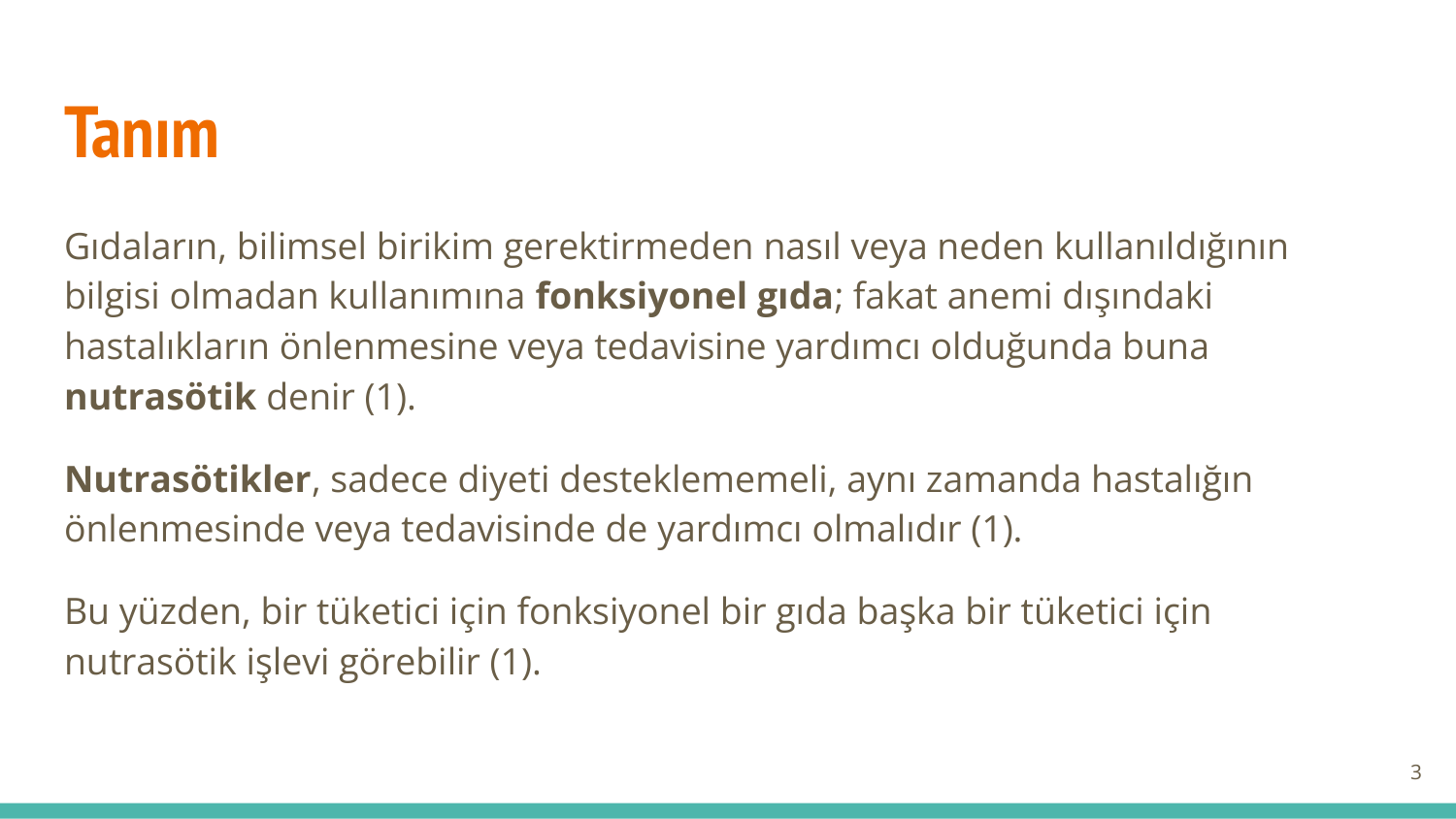

# Tanım
Gıdaların, bilimsel birikim gerektirmeden nasıl veya neden kullanıldığının bilgisi olmadan kullanımına fonksiyonel gıda; fakat anemi dışındaki hastalıkların önlenmesine veya tedavisine yardımcı olduğunda buna nutrasötik denir (1).
Nutrasötikler, sadece diyeti desteklememeli, aynı zamanda hastalığın önlenmesinde veya tedavisinde de yardımcı olmalıdır (1).
Bu yüzden, bir tüketici için fonksiyonel bir gıda başka bir tüketici için nutrasötik işlevi görebilir (1).
3